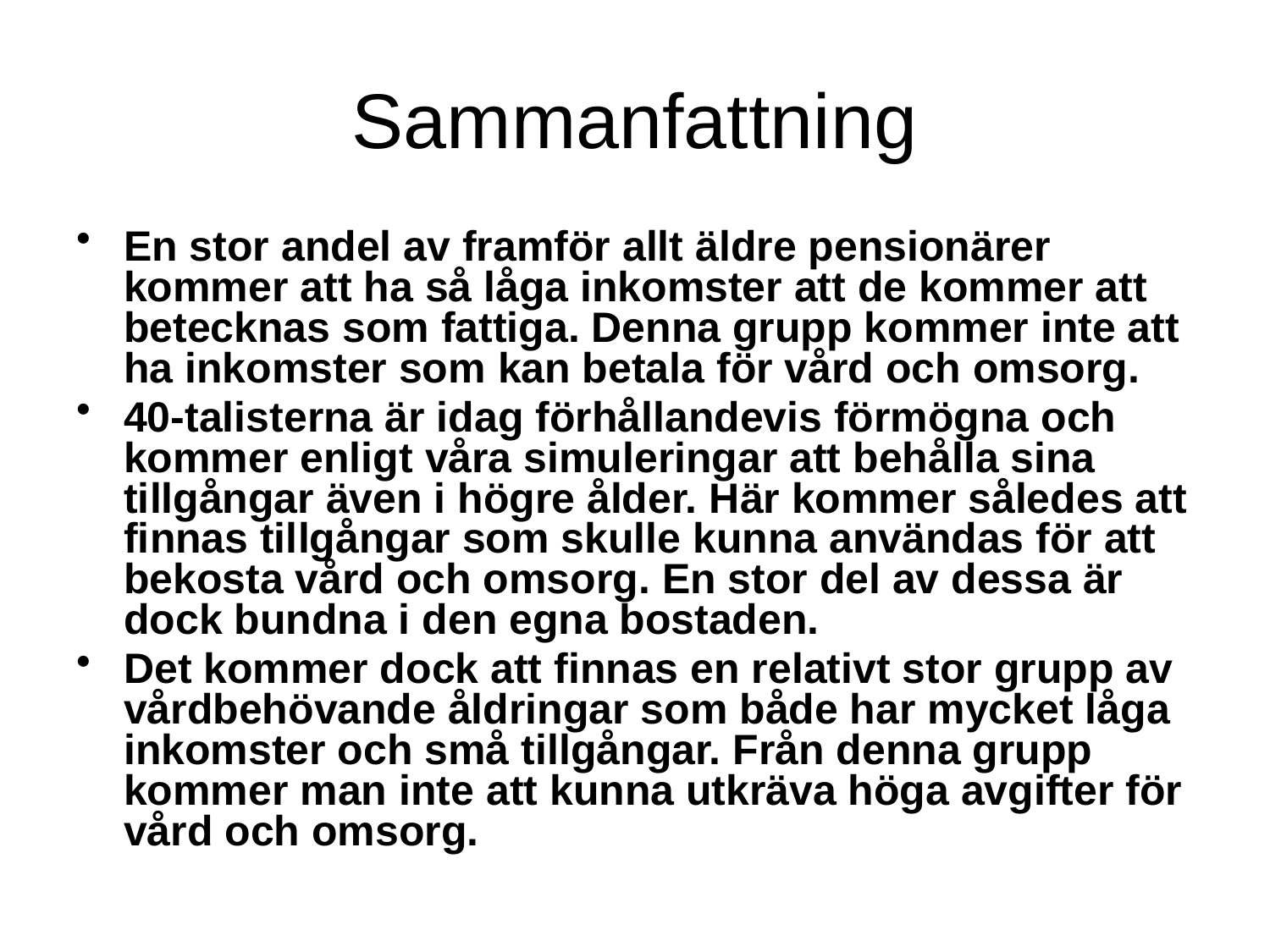

# Sammanfattning
En stor andel av framför allt äldre pensionärer kommer att ha så låga inkomster att de kommer att betecknas som fattiga. Denna grupp kommer inte att ha inkomster som kan betala för vård och omsorg.
40-talisterna är idag förhållandevis förmögna och kommer enligt våra simuleringar att behålla sina tillgångar även i högre ålder. Här kommer således att finnas tillgångar som skulle kunna användas för att bekosta vård och omsorg. En stor del av dessa är dock bundna i den egna bostaden.
Det kommer dock att finnas en relativt stor grupp av vårdbehövande åldringar som både har mycket låga inkomster och små tillgångar. Från denna grupp kommer man inte att kunna utkräva höga avgifter för vård och omsorg.